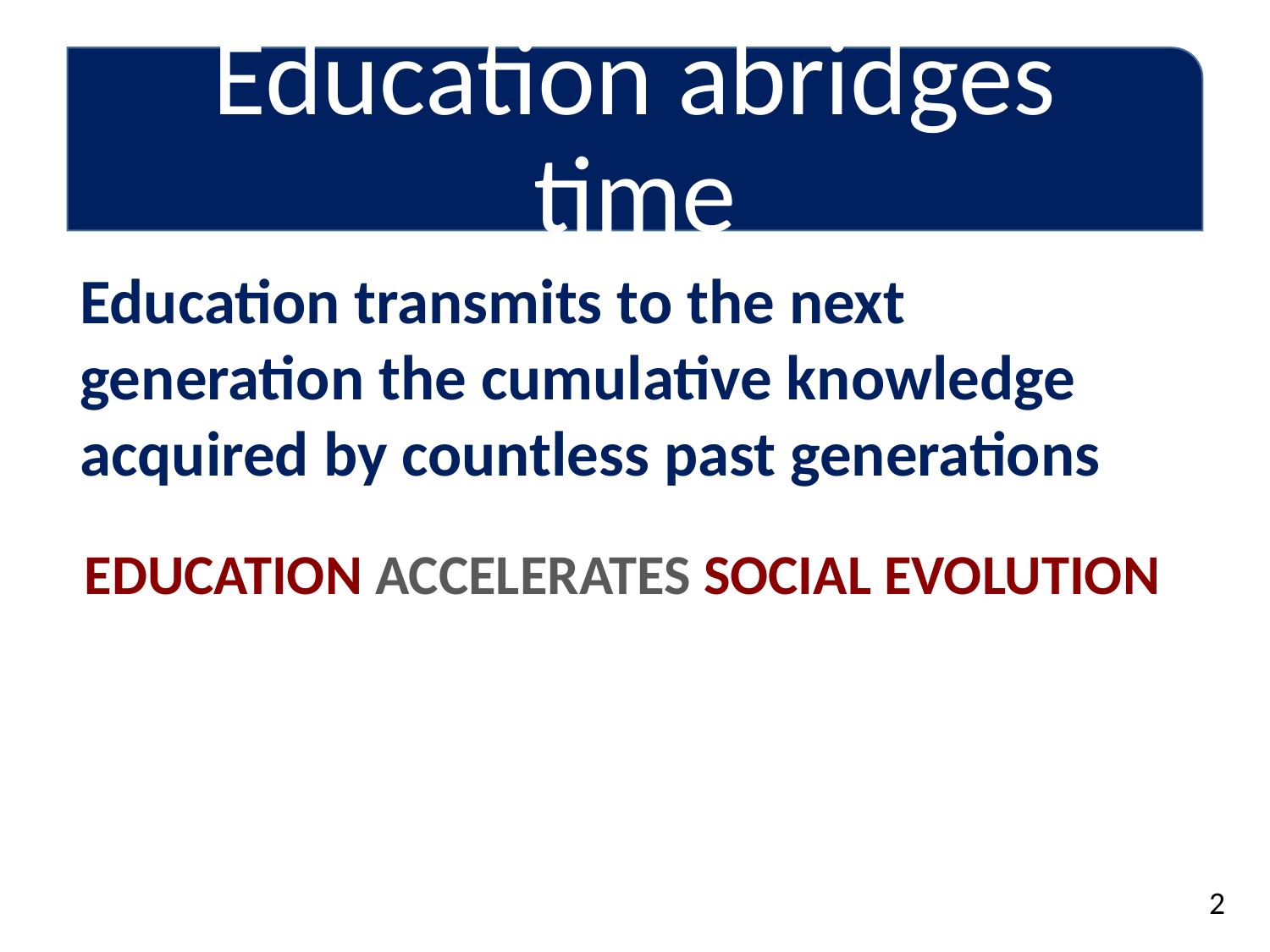

# Education abridges time
Education transmits to the next generation the cumulative knowledge acquired by countless past generations

EDUCATION ACCELERATES SOCIAL EVOLUTION
2